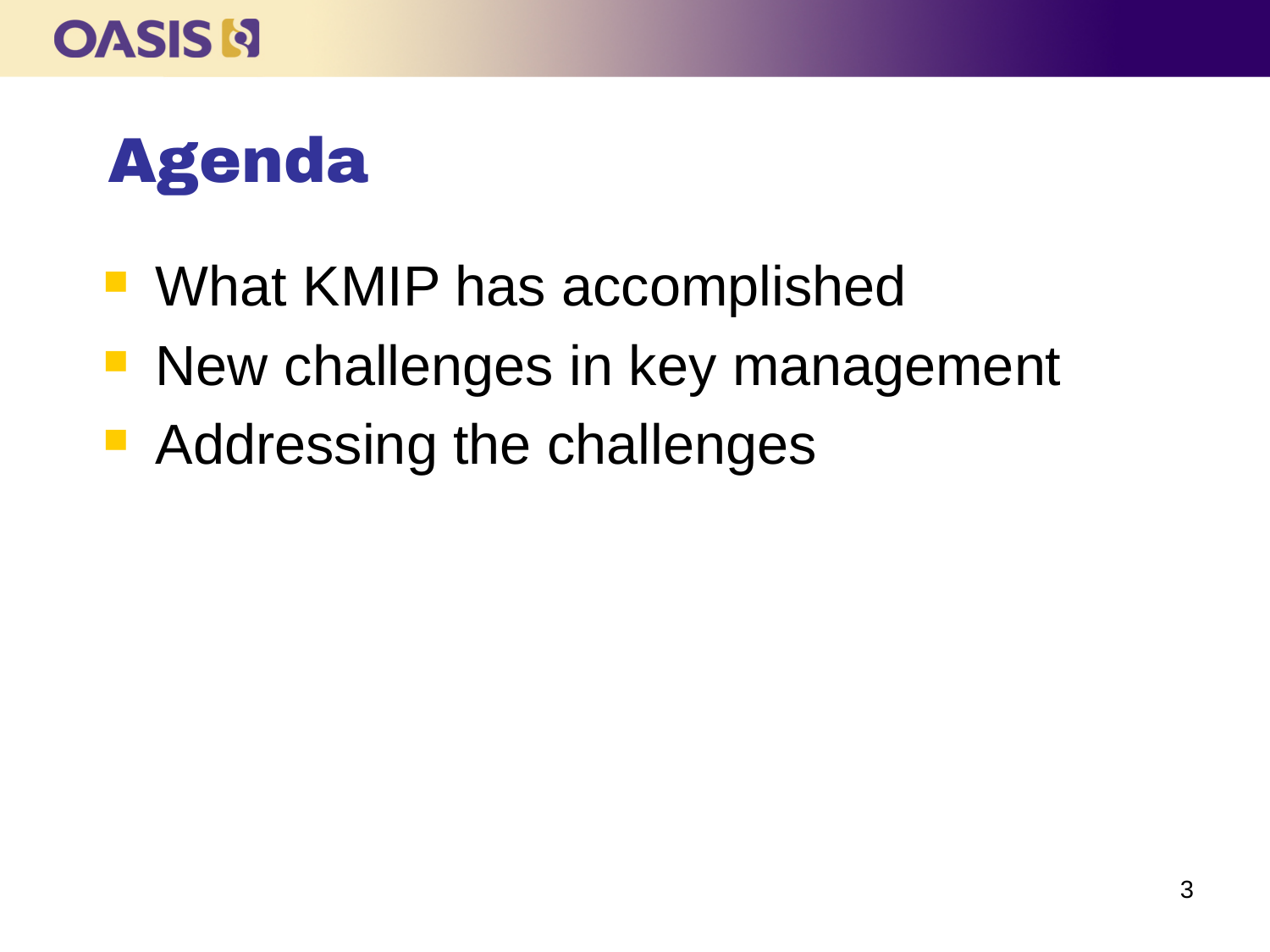

# Agenda
What KMIP has accomplished
New challenges in key management
Addressing the challenges

3